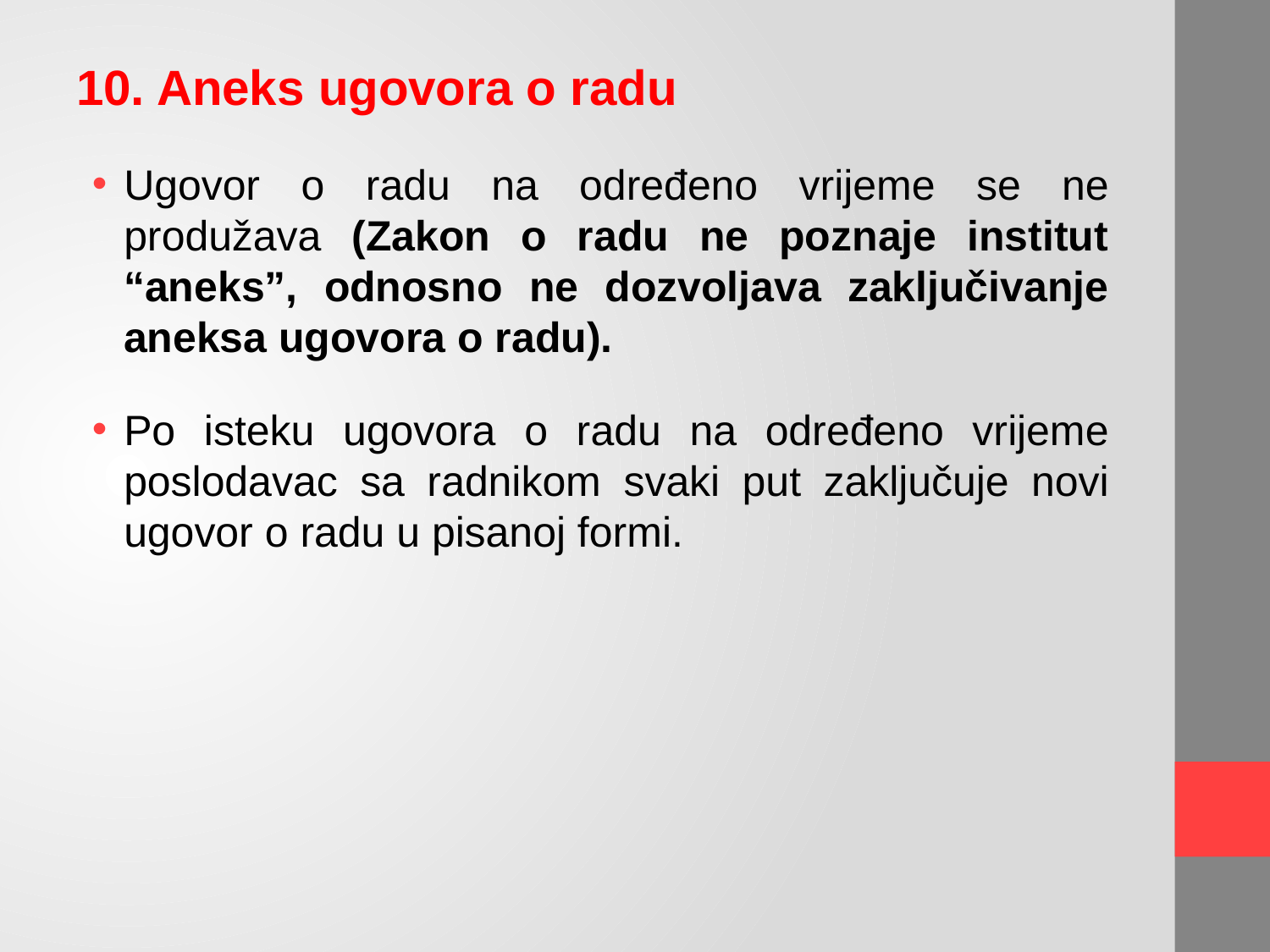

10. Aneks ugovora o radu
Ugovor o radu na određeno vrijeme se ne produžava (Zakon o radu ne poznaje institut “aneks”, odnosno ne dozvoljava zaključivanje aneksa ugovora o radu).
Po isteku ugovora o radu na određeno vrijeme poslodavac sa radnikom svaki put zaključuje novi ugovor o radu u pisanoj formi.